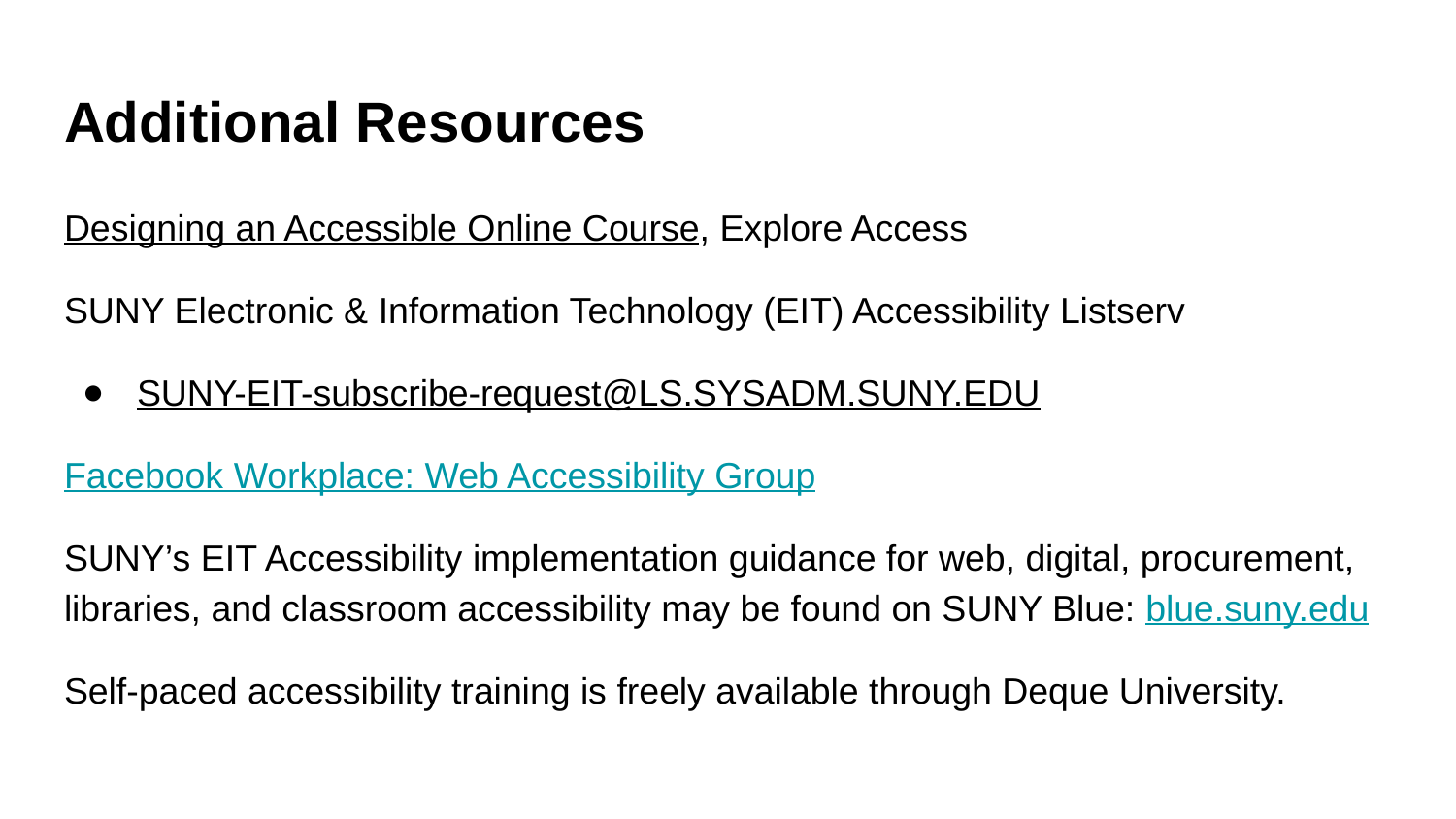

# Additional Resources
Designing an Accessible Online Course, Explore Access
SUNY Electronic & Information Technology (EIT) Accessibility Listserv
SUNY-EIT-subscribe-request@LS.SYSADM.SUNY.EDU
Facebook Workplace: Web Accessibility Group
SUNY’s EIT Accessibility implementation guidance for web, digital, procurement, libraries, and classroom accessibility may be found on SUNY Blue: blue.suny.edu
Self-paced accessibility training is freely available through Deque University.